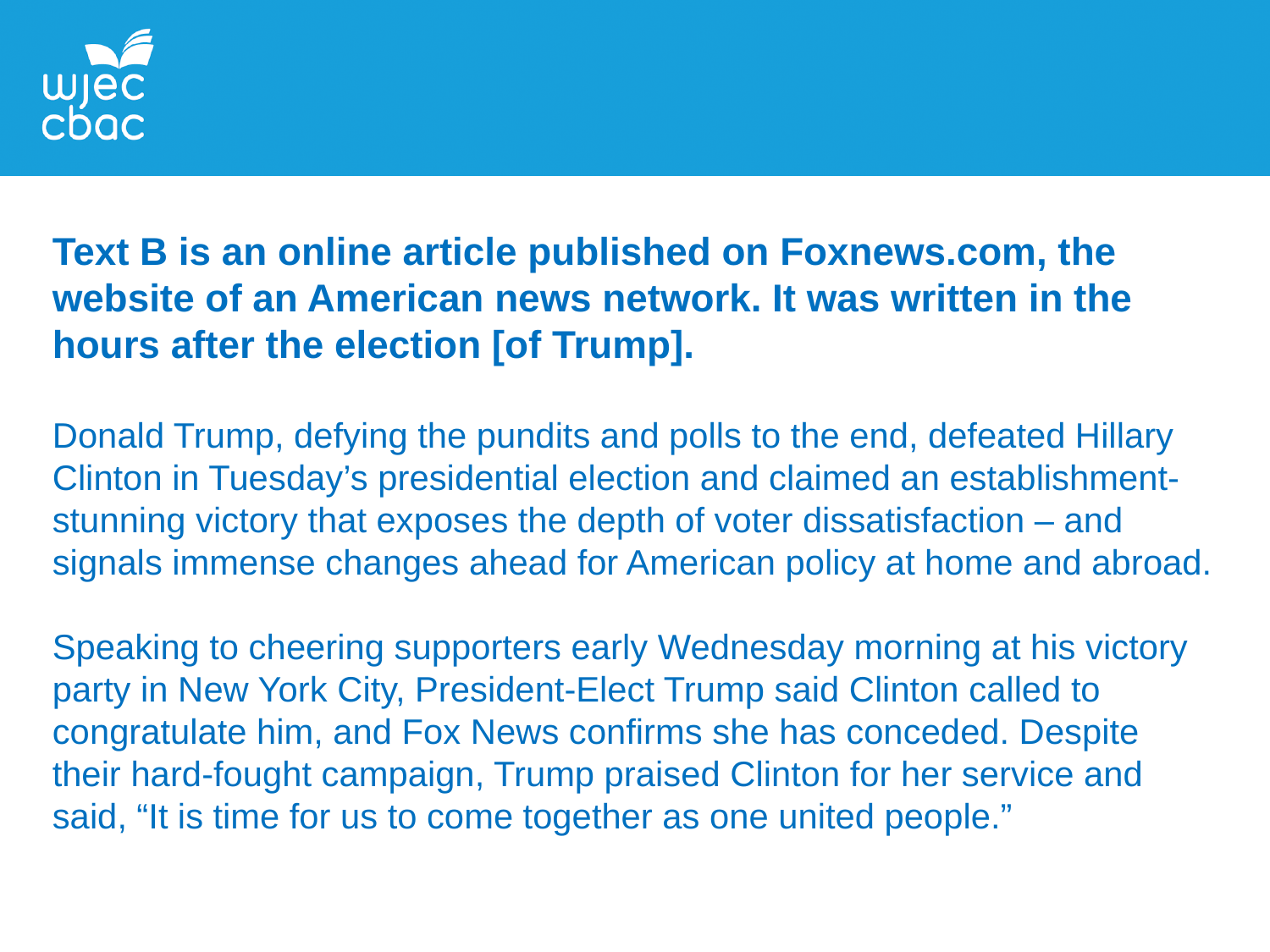

Text B is an online article published on Foxnews.com, the website of an American news network. It was written in the hours after the election [of Trump].

Donald Trump, defying the pundits and polls to the end, defeated Hillary Clinton in Tuesday’s presidential election and claimed an establishment-stunning victory that exposes the depth of voter dissatisfaction – and signals immense changes ahead for American policy at home and abroad.

Speaking to cheering supporters early Wednesday morning at his victory party in New York City, President-Elect Trump said Clinton called to congratulate him, and Fox News confirms she has conceded. Despite their hard-fought campaign, Trump praised Clinton for her service and said, “It is time for us to come together as one united people.”